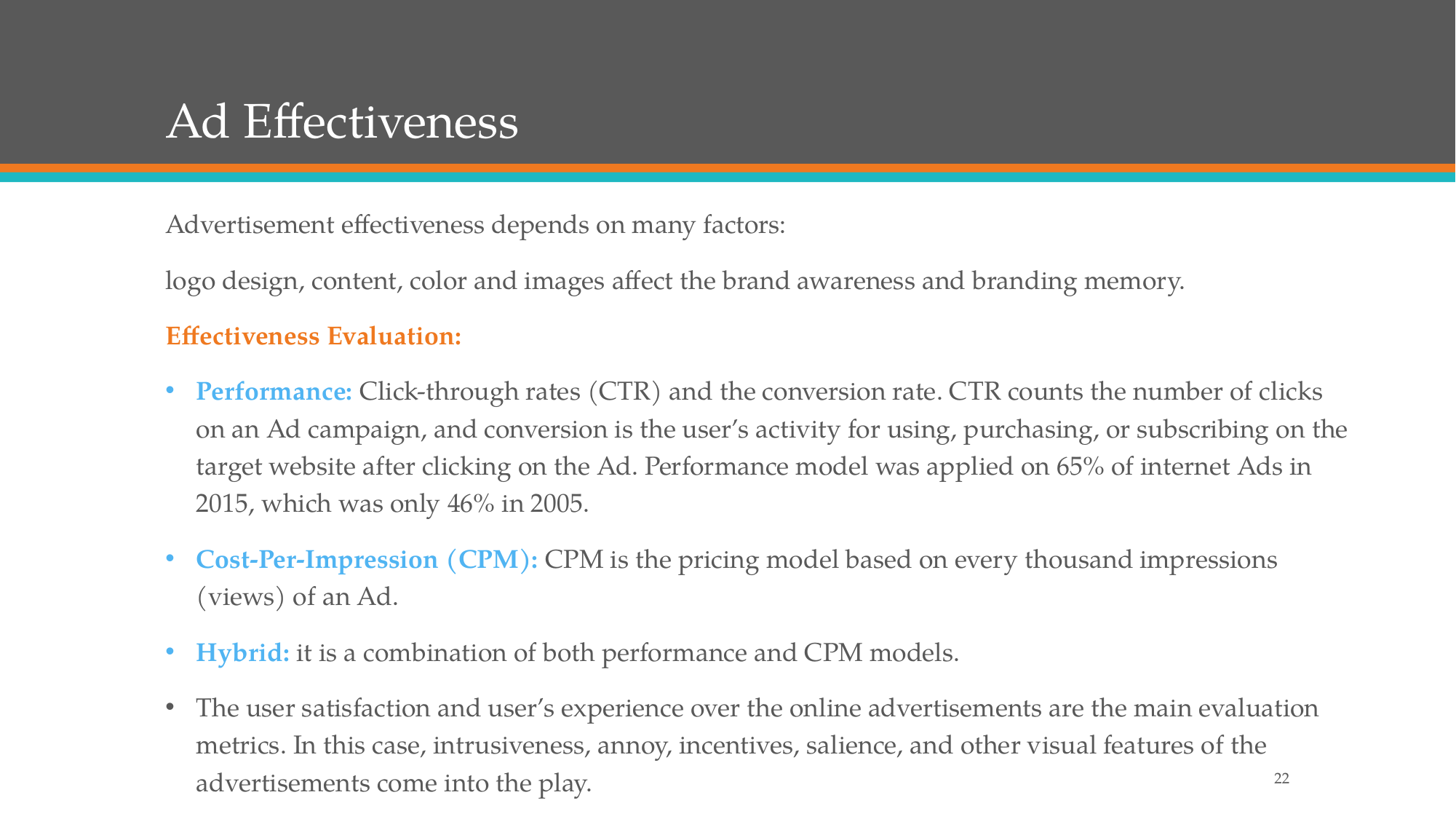

# Ad Effectiveness
Advertisement effectiveness depends on many factors:
logo design, content, color and images affect the brand awareness and branding memory.
Effectiveness Evaluation:
Performance: Click-through rates (CTR) and the conversion rate. CTR counts the number of clicks on an Ad campaign, and conversion is the user’s activity for using, purchasing, or subscribing on the target website after clicking on the Ad. Performance model was applied on 65% of internet Ads in 2015, which was only 46% in 2005.
Cost-Per-Impression (CPM): CPM is the pricing model based on every thousand impressions (views) of an Ad.
Hybrid: it is a combination of both performance and CPM models.
The user satisfaction and user’s experience over the online advertisements are the main evaluation metrics. In this case, intrusiveness, annoy, incentives, salience, and other visual features of the advertisements come into the play.

22